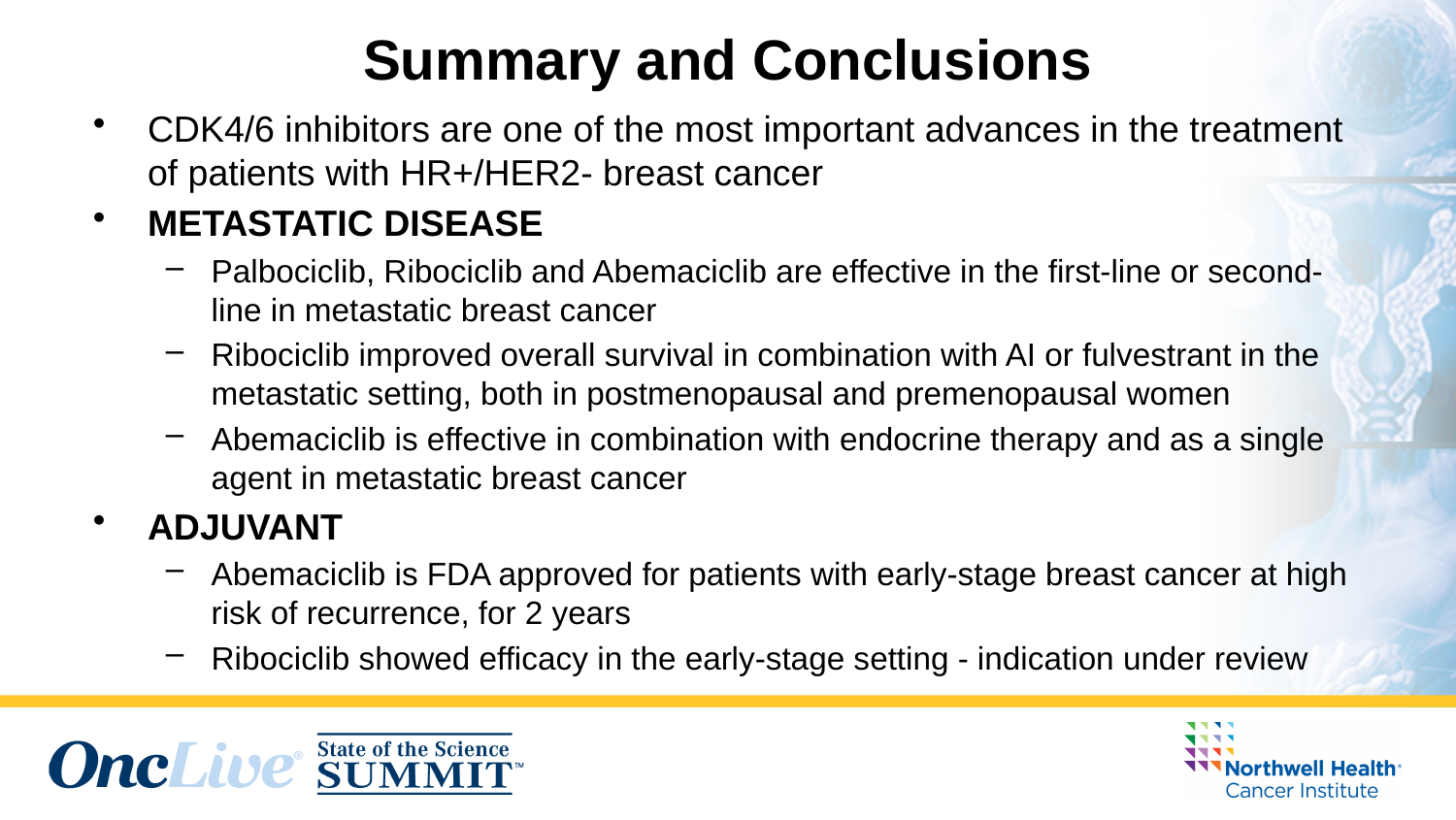

# Summary and Conclusions
CDK4/6 inhibitors are one of the most important advances in the treatment of patients with HR+/HER2- breast cancer
METASTATIC DISEASE
Palbociclib, Ribociclib and Abemaciclib are effective in the first-line or second-line in metastatic breast cancer
Ribociclib improved overall survival in combination with AI or fulvestrant in the metastatic setting, both in postmenopausal and premenopausal women
Abemaciclib is effective in combination with endocrine therapy and as a single agent in metastatic breast cancer
ADJUVANT
Abemaciclib is FDA approved for patients with early-stage breast cancer at high risk of recurrence, for 2 years
Ribociclib showed efficacy in the early-stage setting - indication under review